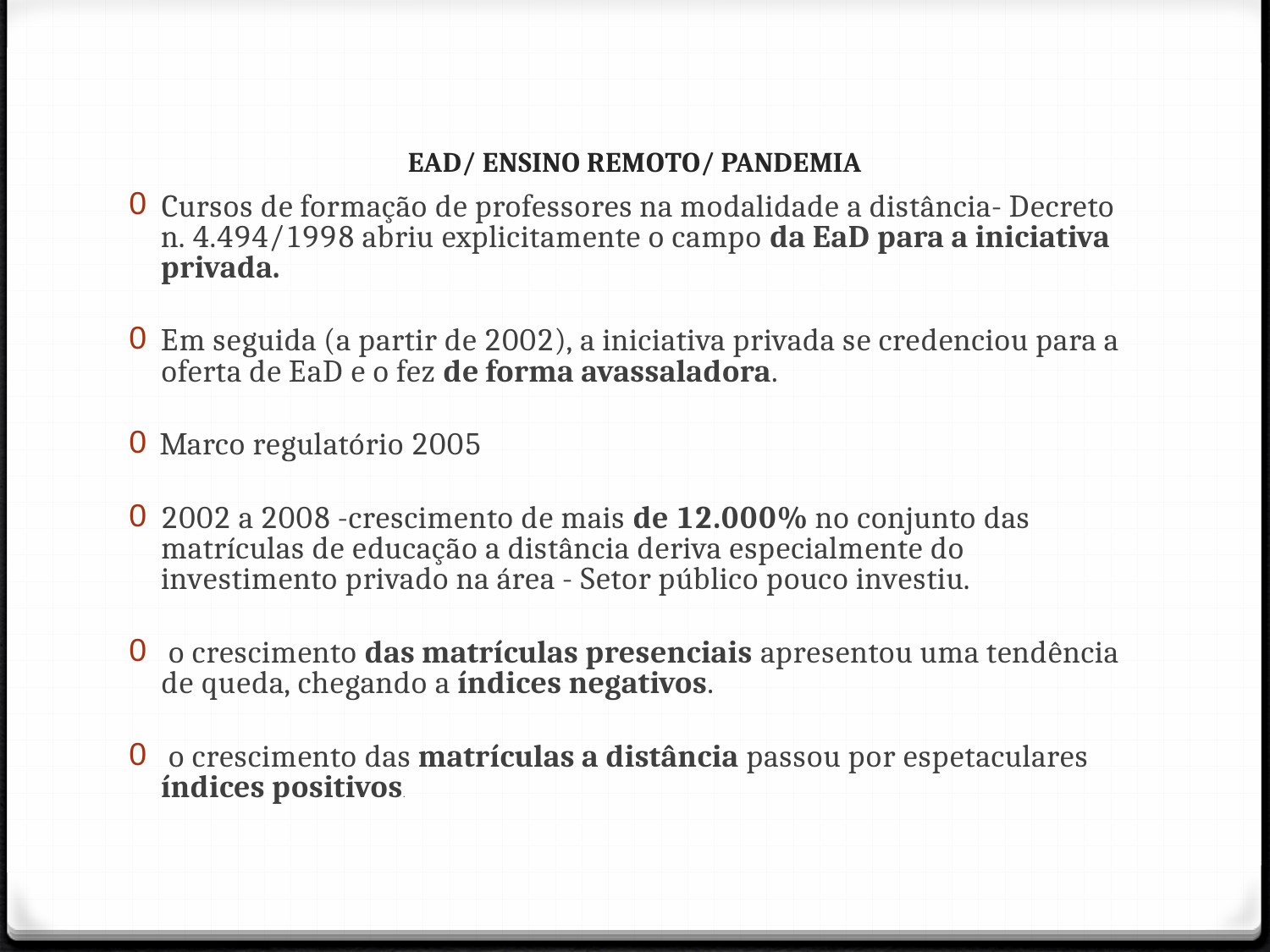

# EAD/ ENSINO REMOTO/ PANDEMIA
Cursos de formação de professores na modalidade a distância- Decreto n. 4.494/1998 abriu explicitamente o campo da EaD para a iniciativa privada.

Em seguida (a partir de 2002), a iniciativa privada se credenciou para a oferta de EaD e o fez de forma avassaladora.

Marco regulatório 2005

2002 a 2008 -crescimento de mais de 12.000% no conjunto das matrículas de educação a distância deriva especialmente do investimento privado na área - Setor público pouco investiu.

 o crescimento das matrículas presenciais apresentou uma tendência de queda, chegando a índices negativos.

 o crescimento das matrículas a distância passou por espetaculares índices positivos.